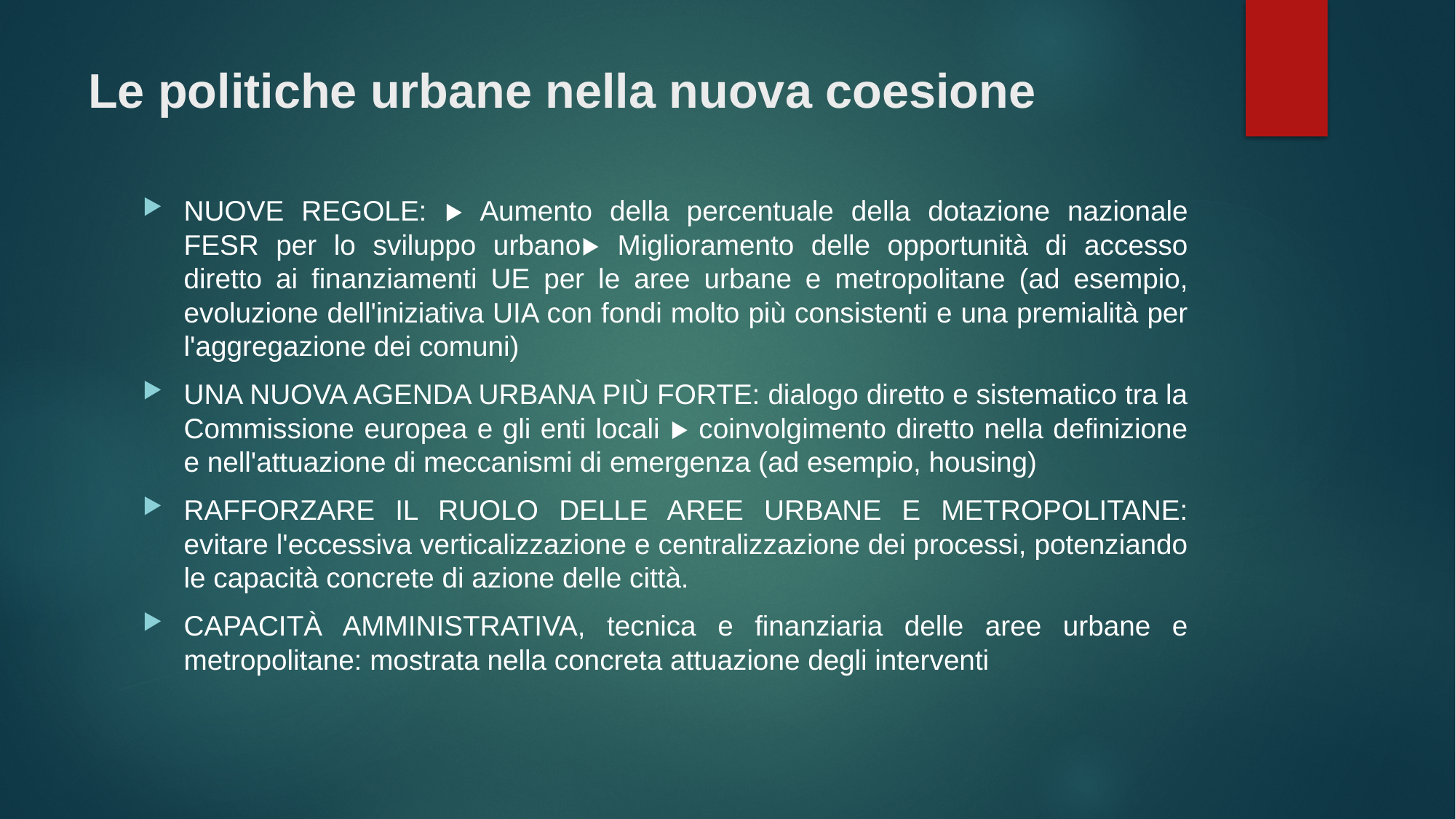

# Le politiche urbane nella nuova coesione
NUOVE REGOLE: ⯈ Aumento della percentuale della dotazione nazionale FESR per lo sviluppo urbano⯈ Miglioramento delle opportunità di accesso diretto ai finanziamenti UE per le aree urbane e metropolitane (ad esempio, evoluzione dell'iniziativa UIA con fondi molto più consistenti e una premialità per l'aggregazione dei comuni)
UNA NUOVA AGENDA URBANA PIÙ FORTE: dialogo diretto e sistematico tra la Commissione europea e gli enti locali ⯈ coinvolgimento diretto nella definizione e nell'attuazione di meccanismi di emergenza (ad esempio, housing)
RAFFORZARE IL RUOLO DELLE AREE URBANE E METROPOLITANE: evitare l'eccessiva verticalizzazione e centralizzazione dei processi, potenziando le capacità concrete di azione delle città.
CAPACITÀ AMMINISTRATIVA, tecnica e finanziaria delle aree urbane e metropolitane: mostrata nella concreta attuazione degli interventi